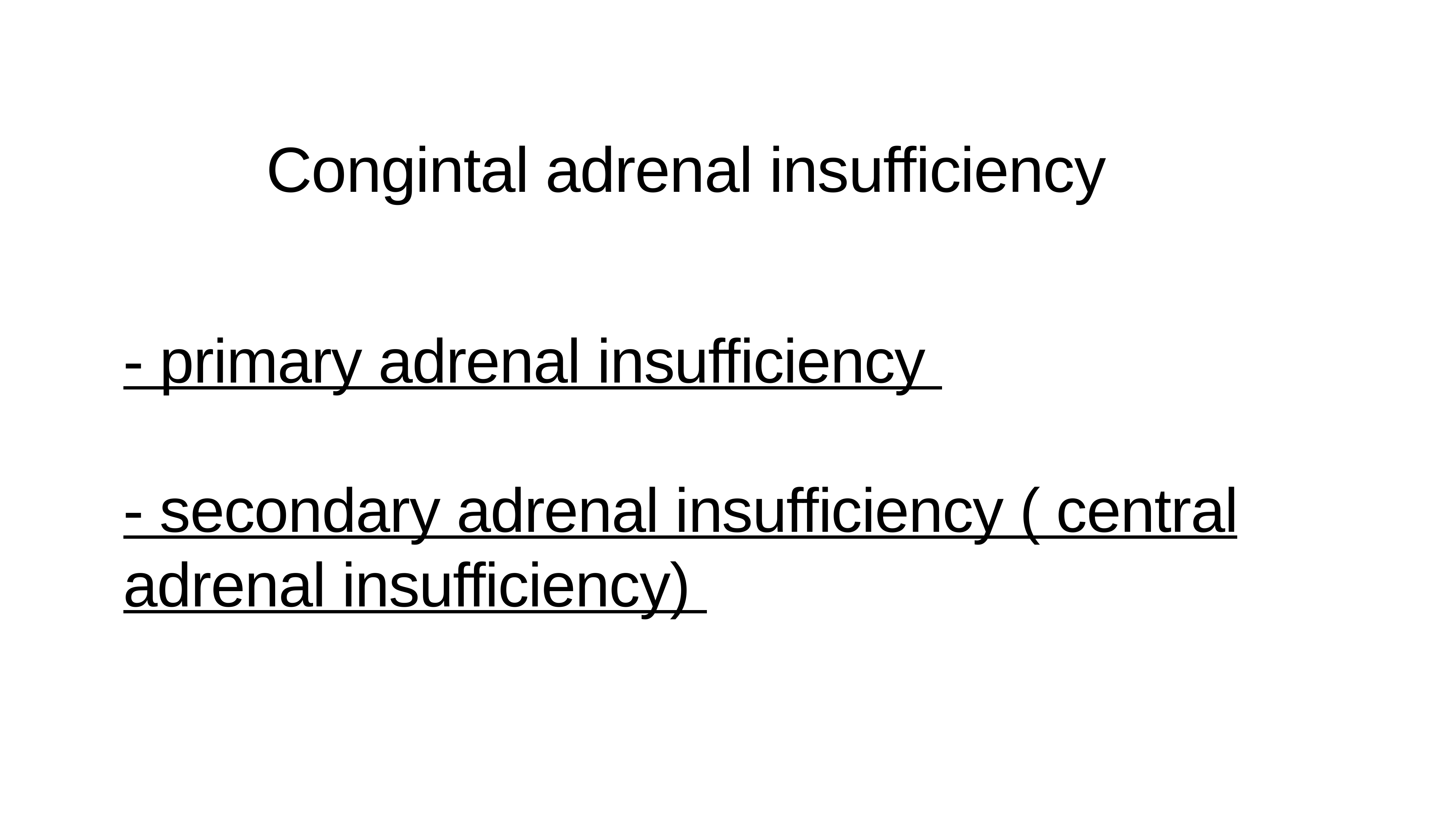

# Congintal adrenal insufficiency
- primary adrenal insufficiency

- secondary adrenal insufficiency ( central adrenal insufficiency)